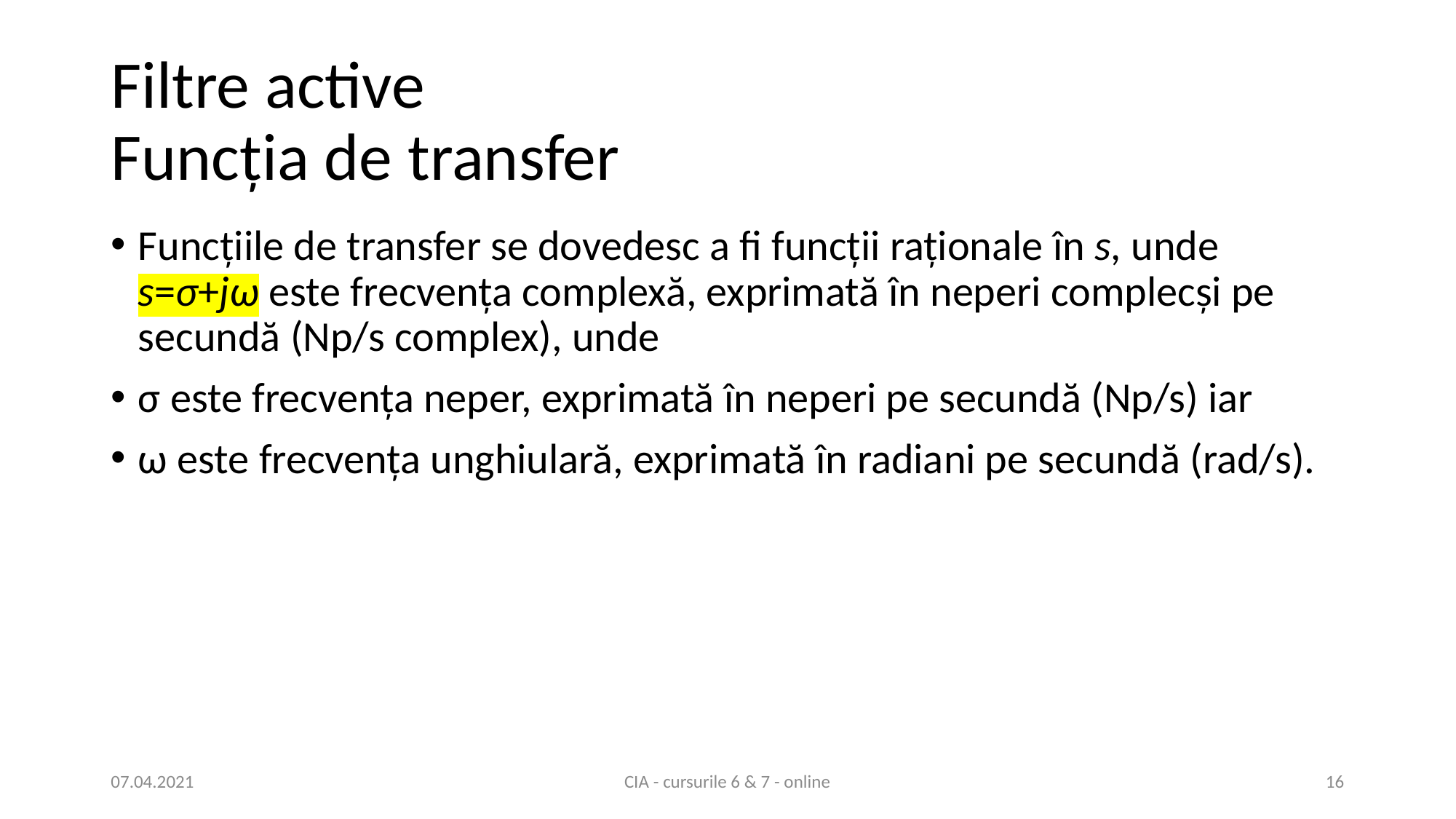

# Filtre active Funcția de transfer
Funcțiile de transfer se dovedesc a fi funcții raționale în s, unde s=σ+jω este frecvența complexă, exprimată în neperi complecși pe secundă (Np/s complex), unde
σ este frecvența neper, exprimată în neperi pe secundă (Np/s) iar
ω este frecvența unghiulară, exprimată în radiani pe secundă (rad/s).

07.04.2021
CIA - cursurile 6 & 7 - online
16